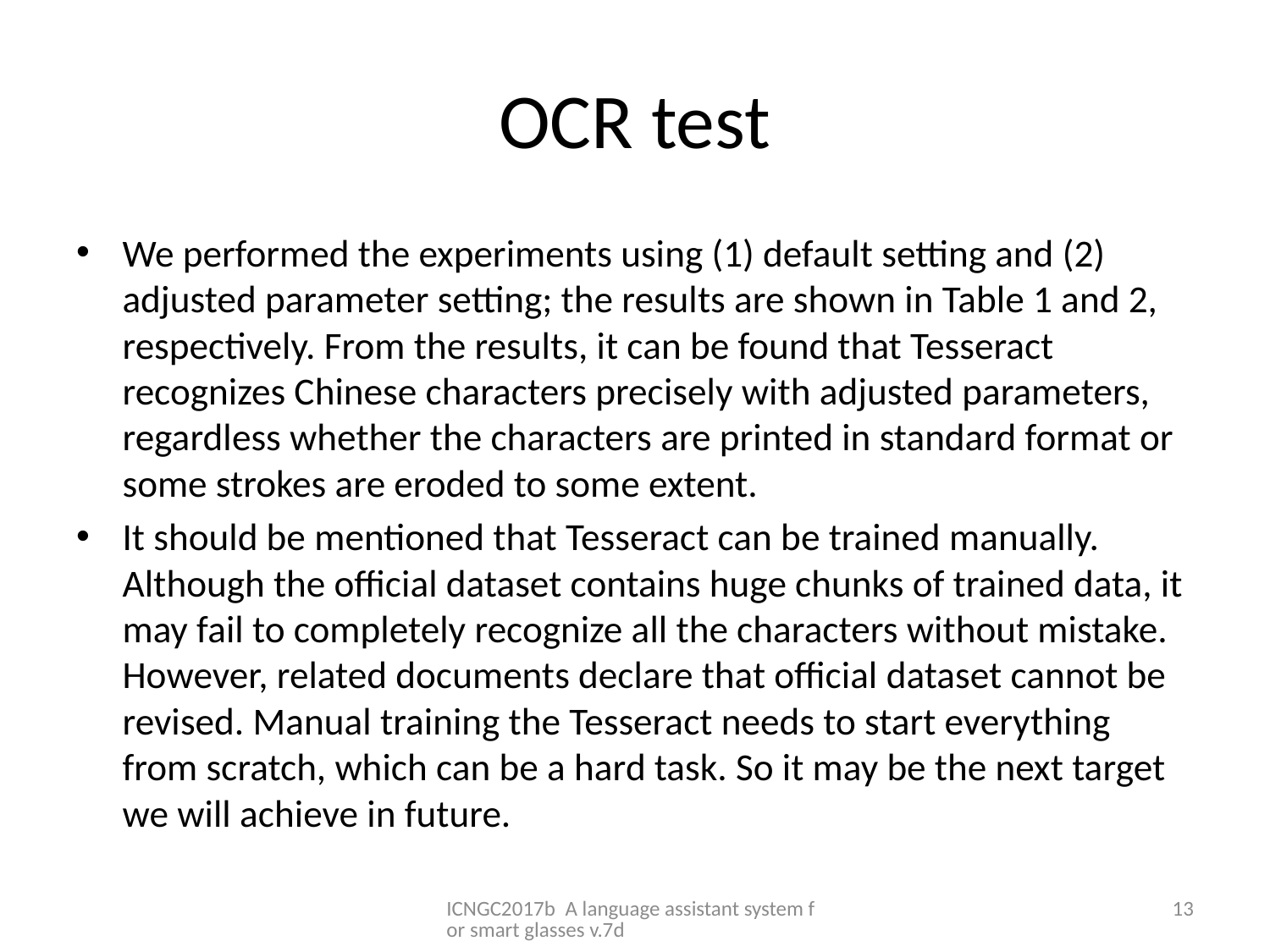

# OCR test
We performed the experiments using (1) default setting and (2) adjusted parameter setting; the results are shown in Table 1 and 2, respectively. From the results, it can be found that Tesseract recognizes Chinese characters precisely with adjusted parameters, regardless whether the characters are printed in standard format or some strokes are eroded to some extent.
It should be mentioned that Tesseract can be trained manually. Although the official dataset contains huge chunks of trained data, it may fail to completely recognize all the characters without mistake. However, related documents declare that official dataset cannot be revised. Manual training the Tesseract needs to start everything from scratch, which can be a hard task. So it may be the next target we will achieve in future.

ICNGC2017b  A language assistant system for smart glasses v.7d
13